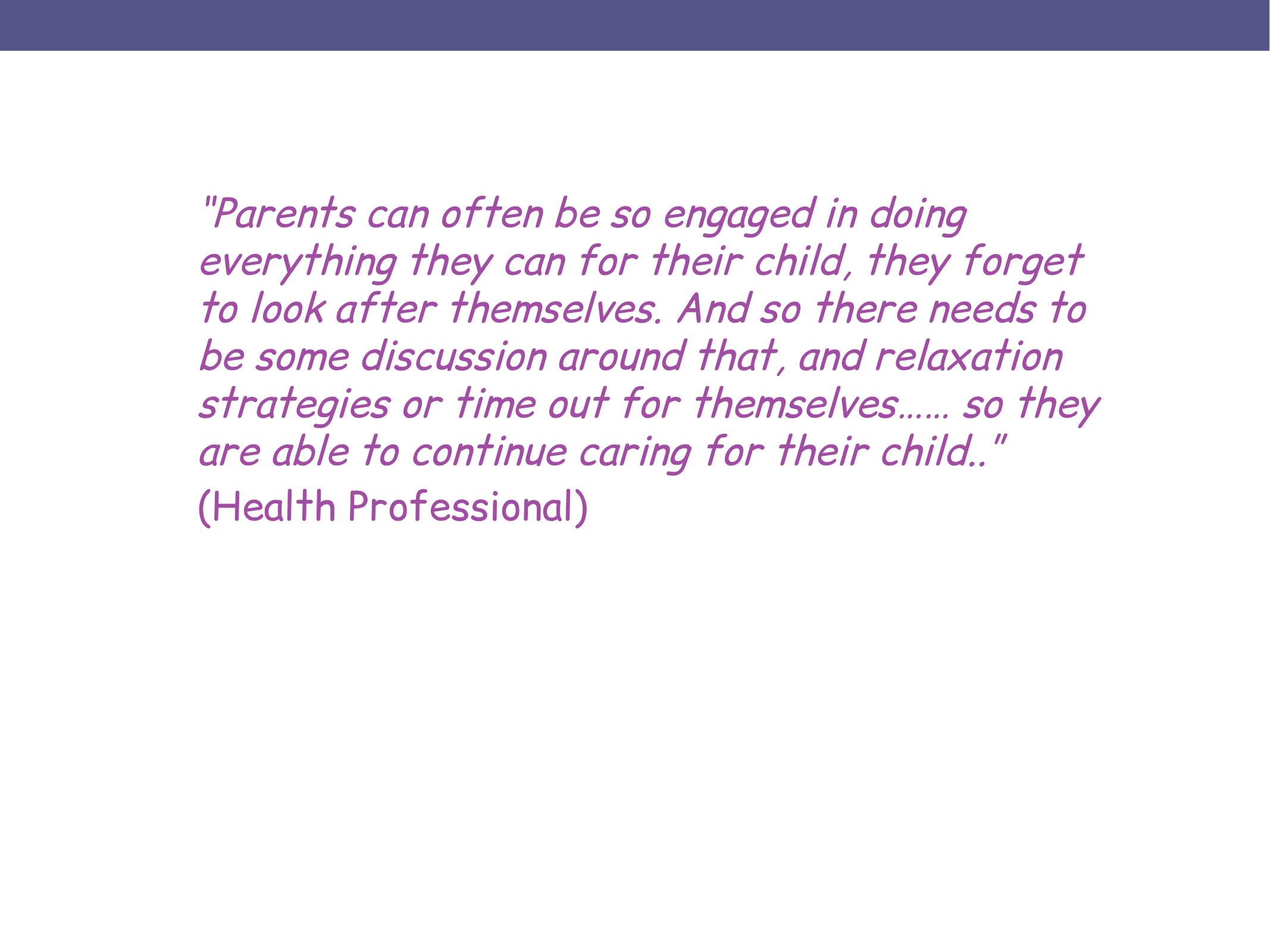

“Parents can often be so engaged in doing everything they can for their child, they forget to look after themselves. And so there needs to be some discussion around that, and relaxation strategies or time out for themselves…… so they are able to continue caring for their child..”
(Health Professional)